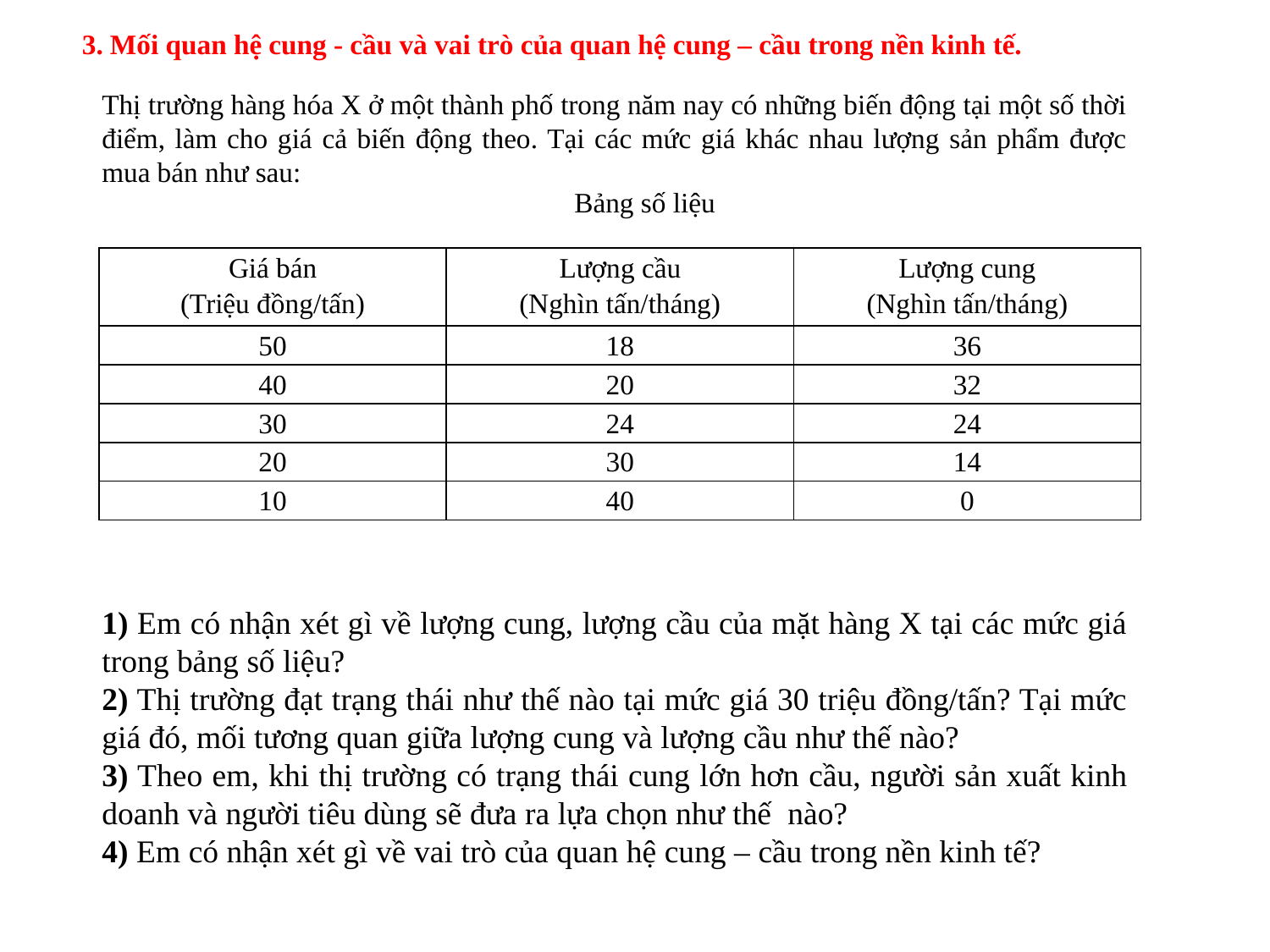

3. Mối quan hệ cung - cầu và vai trò của quan hệ cung – cầu trong nền kinh tế.
Thị trường hàng hóa X ở một thành phố trong năm nay có những biến động tại một số thời điểm, làm cho giá cả biến động theo. Tại các mức giá khác nhau lượng sản phẩm được mua bán như sau:
Bảng số liệu
| Giá bán (Triệu đồng/tấn) | Lượng cầu (Nghìn tấn/tháng) | Lượng cung (Nghìn tấn/tháng) |
| --- | --- | --- |
| 50 | 18 | 36 |
| 40 | 20 | 32 |
| 30 | 24 | 24 |
| 20 | 30 | 14 |
| 10 | 40 | 0 |
1) Em có nhận xét gì về lượng cung, lượng cầu của mặt hàng X tại các mức giá trong bảng số liệu?
2) Thị trường đạt trạng thái như thế nào tại mức giá 30 triệu đồng/tấn? Tại mức giá đó, mối tương quan giữa lượng cung và lượng cầu như thế nào?
3) Theo em, khi thị trường có trạng thái cung lớn hơn cầu, người sản xuất kinh doanh và người tiêu dùng sẽ đưa ra lựa chọn như thế  nào?
4) Em có nhận xét gì về vai trò của quan hệ cung – cầu trong nền kinh tế?